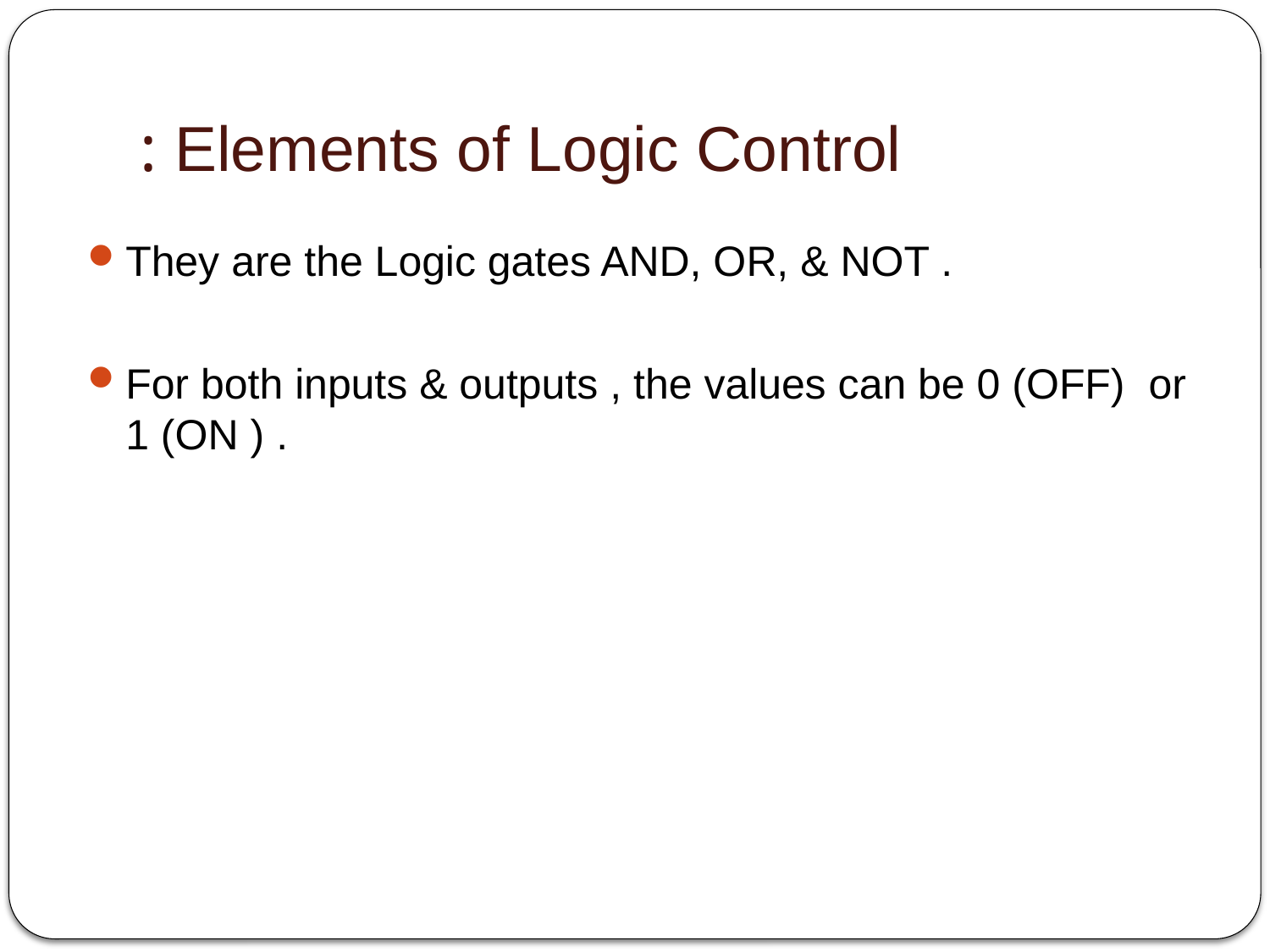

# Elements of Logic Control :
They are the Logic gates AND, OR, & NOT .

For both inputs & outputs , the values can be 0 (OFF)  or 1 (ON ) .